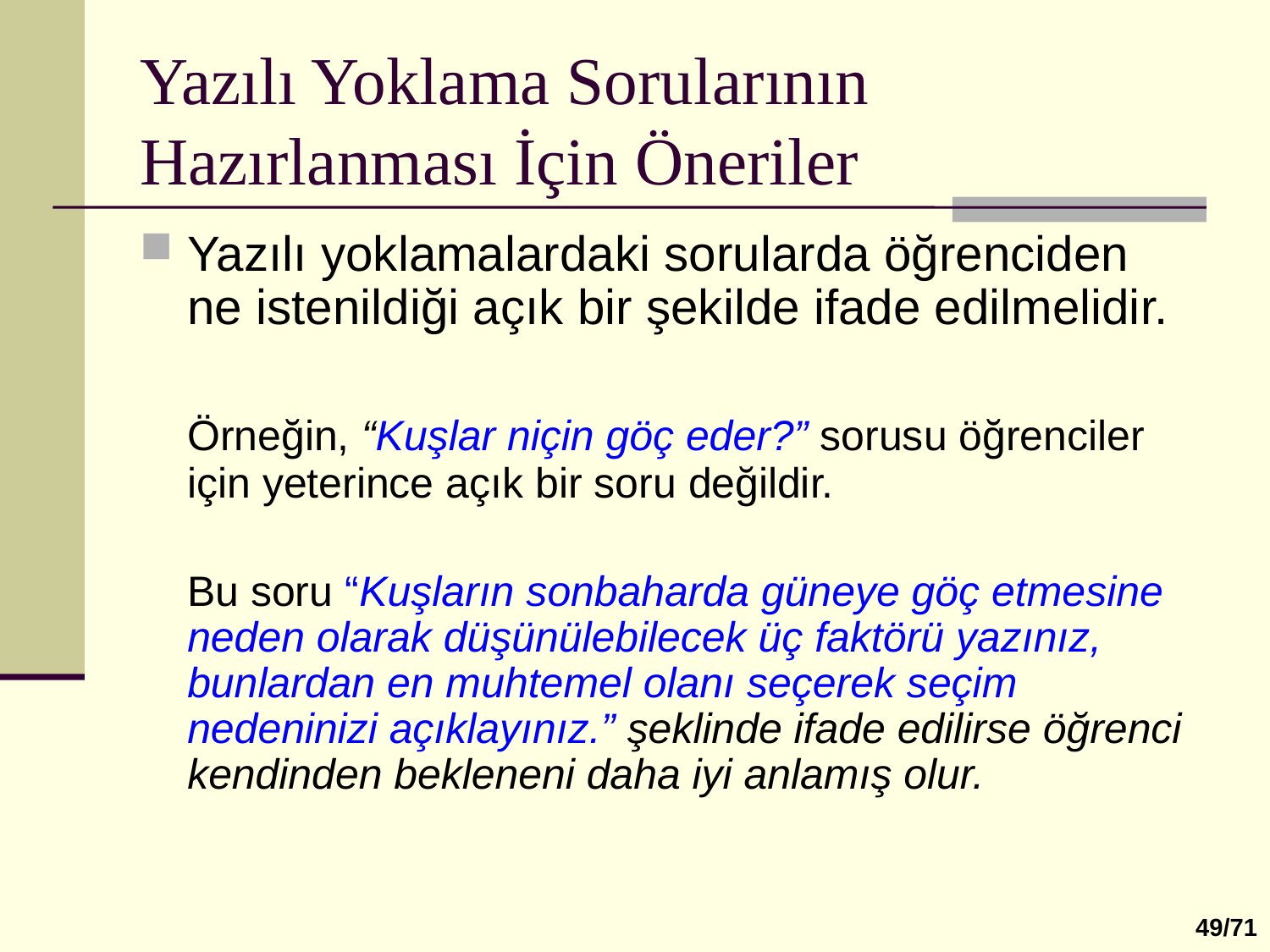

# Yazılı Yoklama Sorularının Hazırlanması İçin Öneriler
Yazılı yoklamalardaki sorularda öğrenciden ne istenildiği açık bir şekilde ifade edilmelidir.

	Örneğin, “Kuşlar niçin göç eder?” sorusu öğrenciler için yeterince açık bir soru değildir.

	Bu soru “Kuşların sonbaharda güneye göç etmesine neden olarak düşünülebilecek üç faktörü yazınız, bunlardan en muhtemel olanı seçerek seçim nedeninizi açıklayınız.” şeklinde ifade edilirse öğrenci kendinden bekleneni daha iyi anlamış olur.
49/71